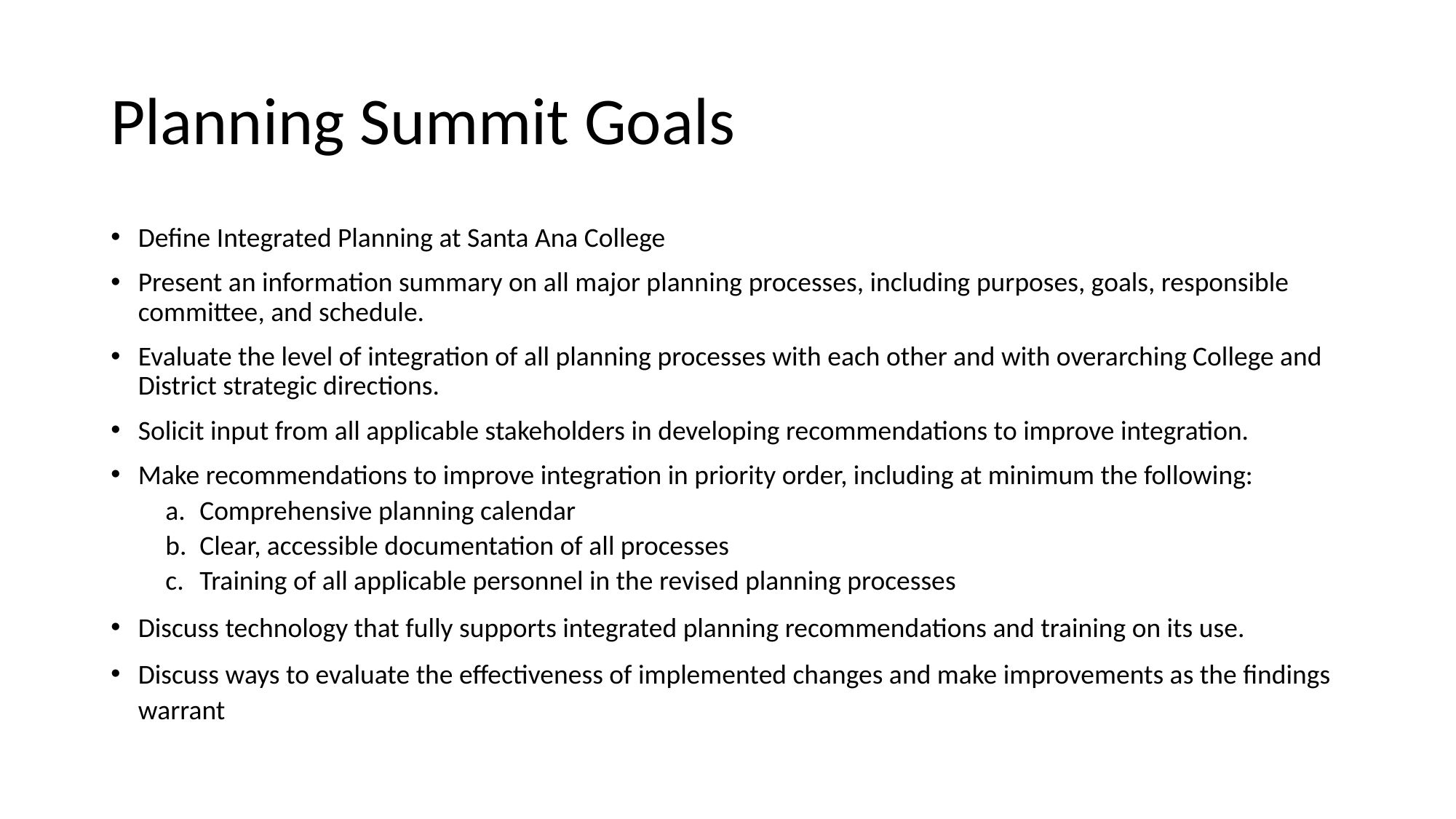

# Planning Summit Goals
Define Integrated Planning at Santa Ana College
Present an information summary on all major planning processes, including purposes, goals, responsible committee, and schedule.
Evaluate the level of integration of all planning processes with each other and with overarching College and District strategic directions.
Solicit input from all applicable stakeholders in developing recommendations to improve integration.
Make recommendations to improve integration in priority order, including at minimum the following:
Comprehensive planning calendar
Clear, accessible documentation of all processes
Training of all applicable personnel in the revised planning processes
Discuss technology that fully supports integrated planning recommendations and training on its use.
Discuss ways to evaluate the effectiveness of implemented changes and make improvements as the findings warrant